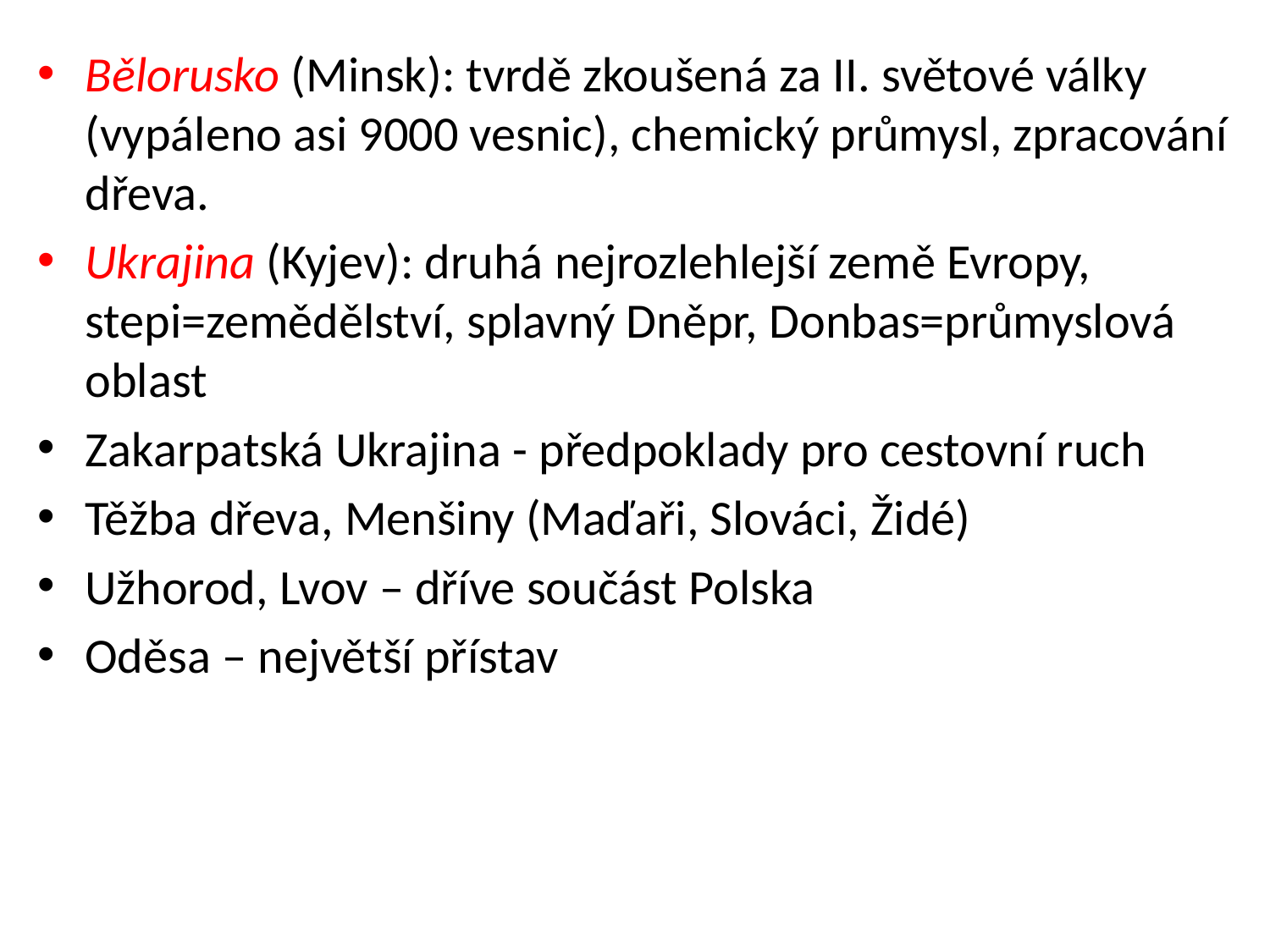

Bělorusko (Minsk): tvrdě zkoušená za II. světové války (vypáleno asi 9000 vesnic), chemický průmysl, zpracování dřeva.
Ukrajina (Kyjev): druhá nejrozlehlejší země Evropy, stepi=zemědělství, splavný Dněpr, Donbas=průmyslová oblast
Zakarpatská Ukrajina - předpoklady pro cestovní ruch
Těžba dřeva, Menšiny (Maďaři, Slováci, Židé)
Užhorod, Lvov – dříve součást Polska
Oděsa – největší přístav